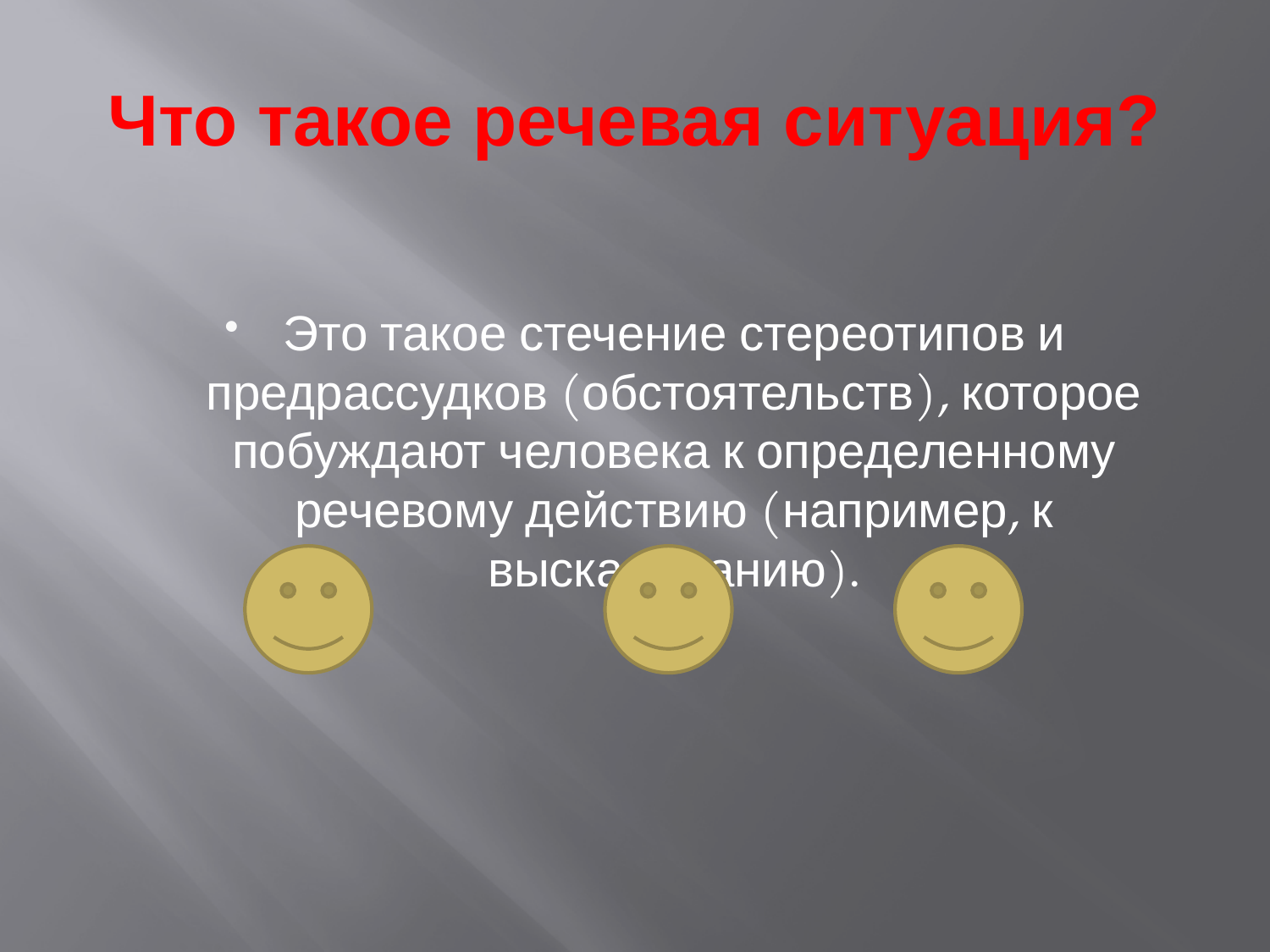

# Что такое речевая ситуация?

Это такое стечение стереотипов и предрассудков (обстоятельств), которое побуждают человека к определенному речевому действию (например, к высказыванию).